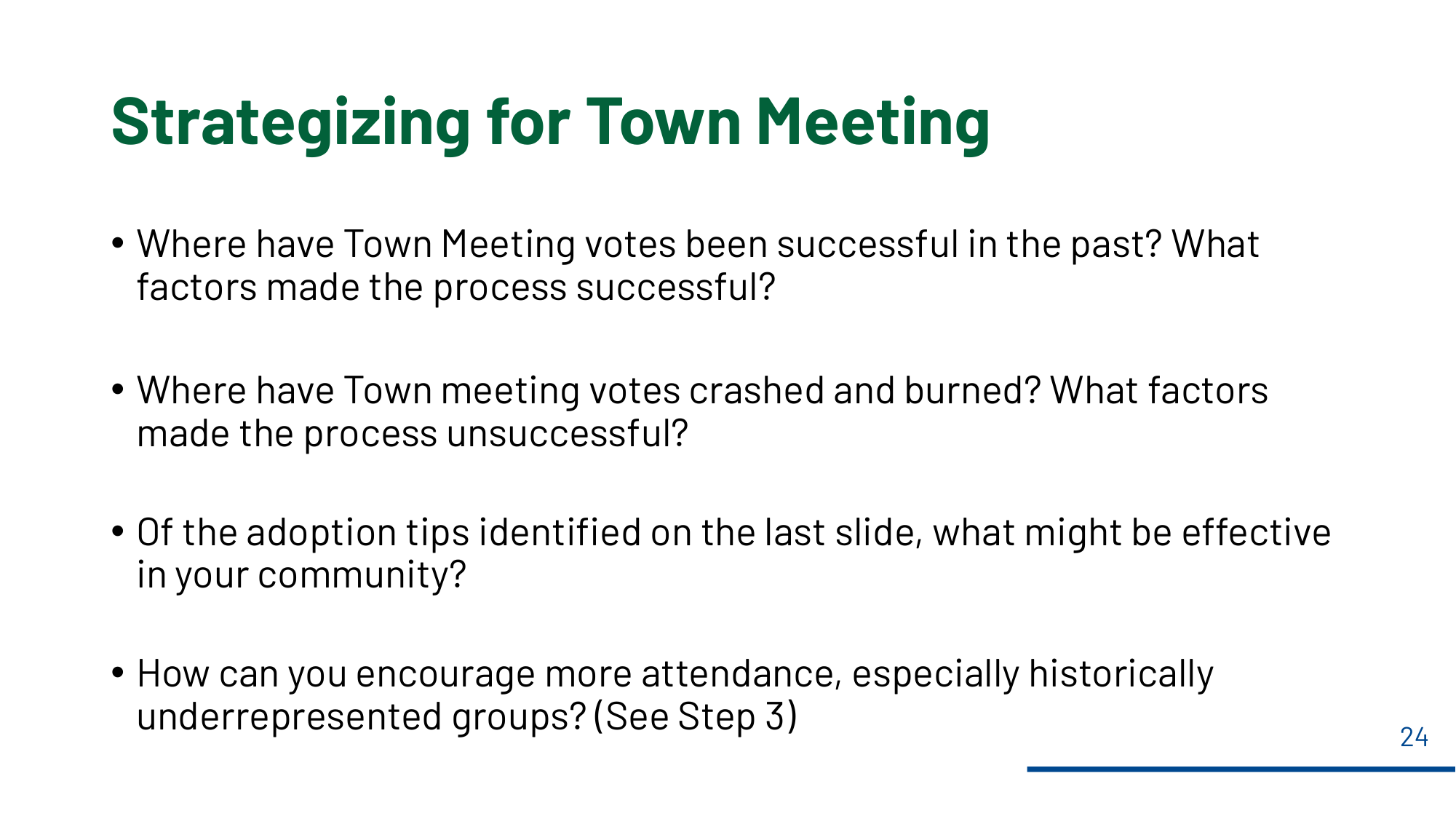

# Strategizing for Town Meeting
Where have Town Meeting votes been successful in the past? What factors made the process successful?
Where have Town meeting votes crashed and burned? What factors made the process unsuccessful?
Of the adoption tips identified on the last slide, what might be effective in your community?
How can you encourage more attendance, especially historically underrepresented groups? (See Step 3)
24